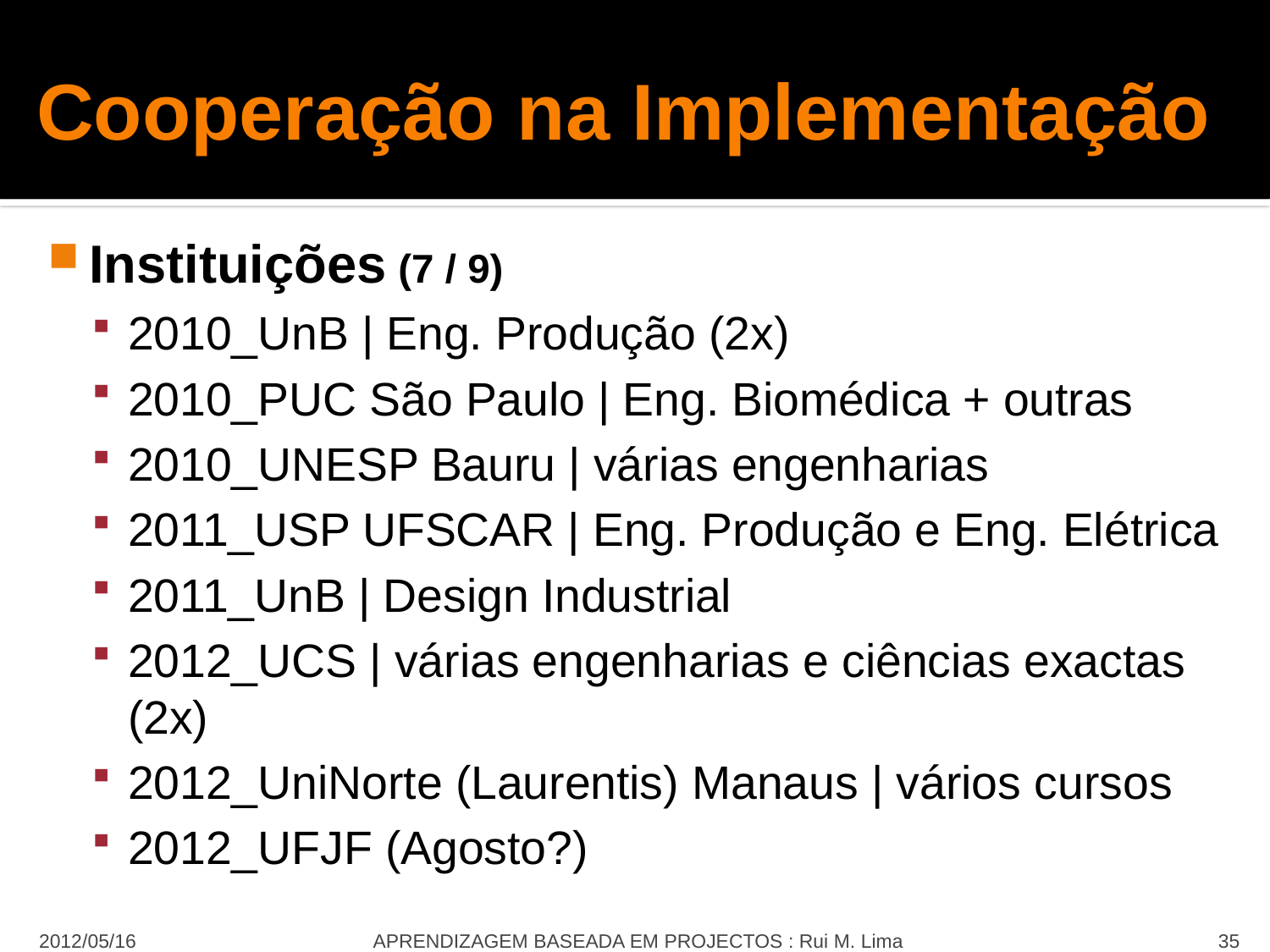

# Cooperação na Implementação
Instituições (7 / 9)
2010_UnB | Eng. Produção (2x)
2010_PUC São Paulo | Eng. Biomédica + outras
2010_UNESP Bauru | várias engenharias
2011_USP UFSCAR | Eng. Produção e Eng. Elétrica
2011_UnB | Design Industrial
2012_UCS | várias engenharias e ciências exactas (2x)
2012_UniNorte (Laurentis) Manaus | vários cursos
2012_UFJF (Agosto?)
2012/05/16
APRENDIZAGEM BASEADA EM PROJECTOS : Rui M. Lima
35